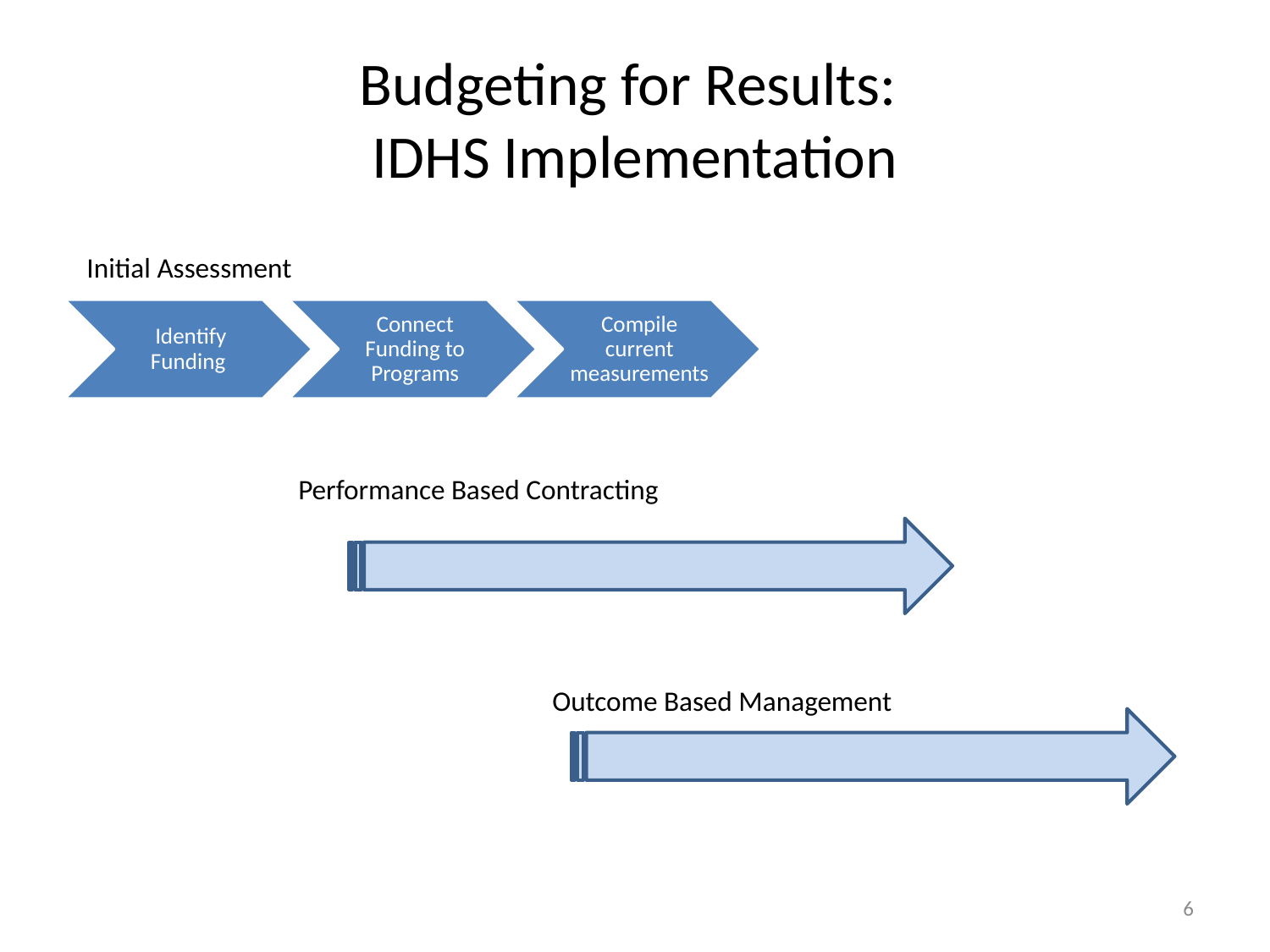

# Budgeting for Results: IDHS Implementation
Identify Funding
Connect Funding to Programs
Compile current measurements
Initial Assessment
Performance Based Contracting

Outcome Based Management

6